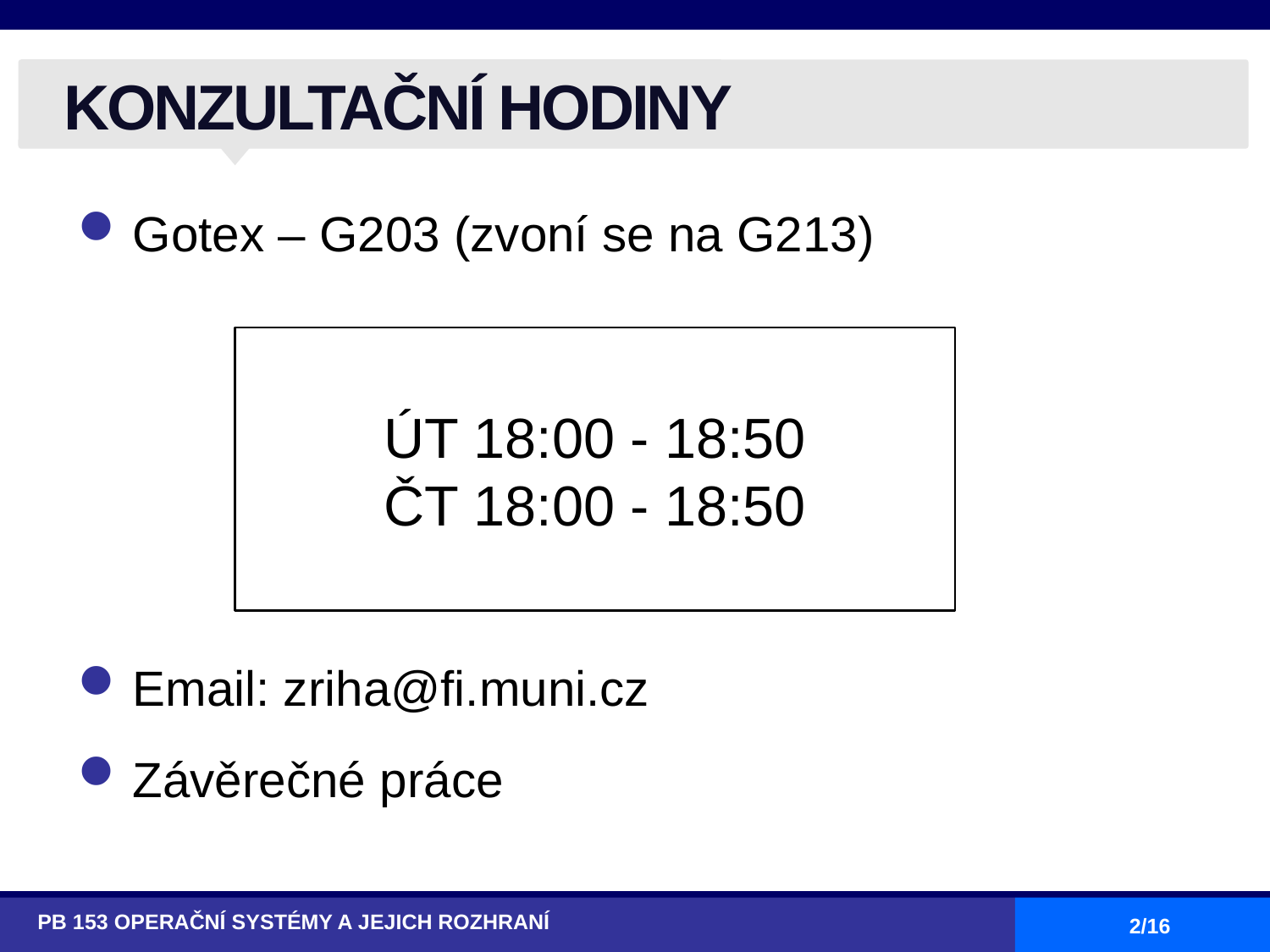

# KONZULTAČNÍ HODINY
Gotex – G203 (zvoní se na G213)

Email: zriha@fi.muni.cz
Závěrečné práce

ÚT 18:00 - 18:50
ČT 18:00 - 18:50

PB 153 OPERAČNÍ SYSTÉMY A JEJICH ROZHRANÍ